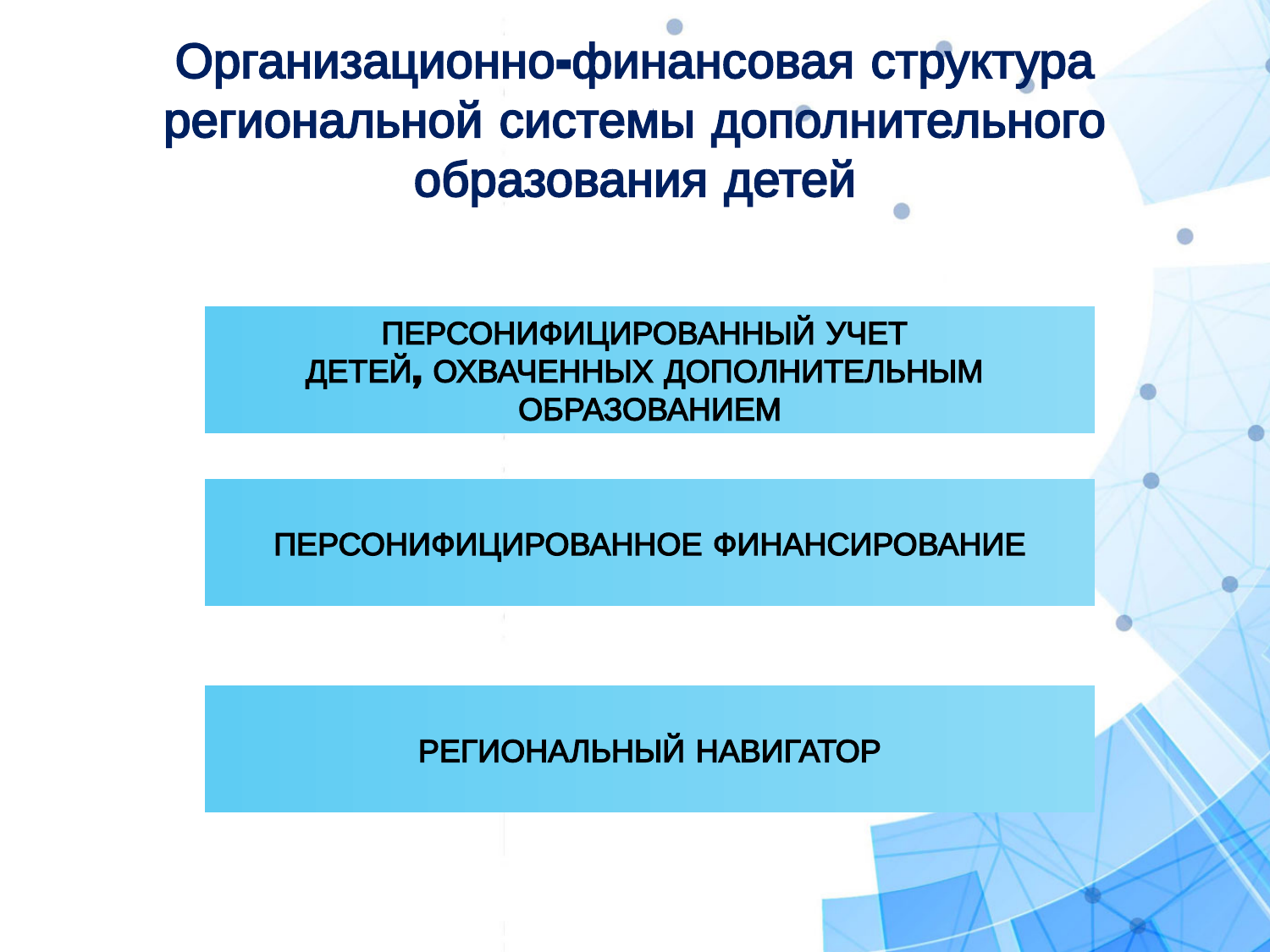

# Организационно-финансовая структура региональной системы дополнительного образования детей
ПЕРСОНИФИЦИРОВАННЫЙ УЧЕТ
ДЕТЕЙ, ОХВАЧЕННЫХ ДОПОЛНИТЕЛЬНЫМ
ОБРАЗОВАНИЕМ
ПЕРСОНИФИЦИРОВАННОЕ ФИНАНСИРОВАНИЕ
РЕГИОНАЛЬНЫЙ НАВИГАТОР